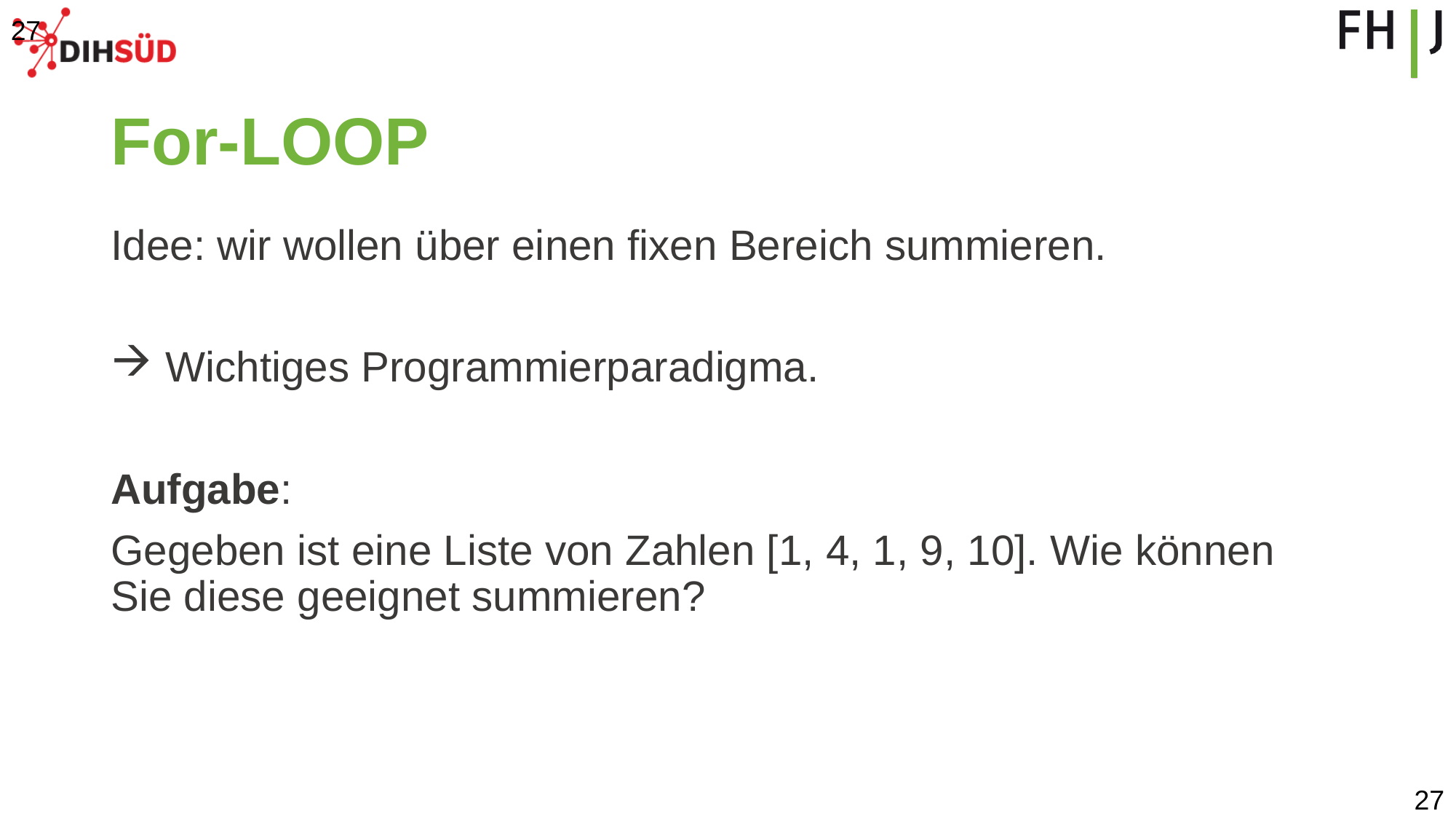

27
# For-LOOP
Idee: wir wollen über einen fixen Bereich summieren.

Wichtiges Programmierparadigma.

Aufgabe:
Gegeben ist eine Liste von Zahlen [1, 4, 1, 9, 10]. Wie können Sie diese geeignet summieren?